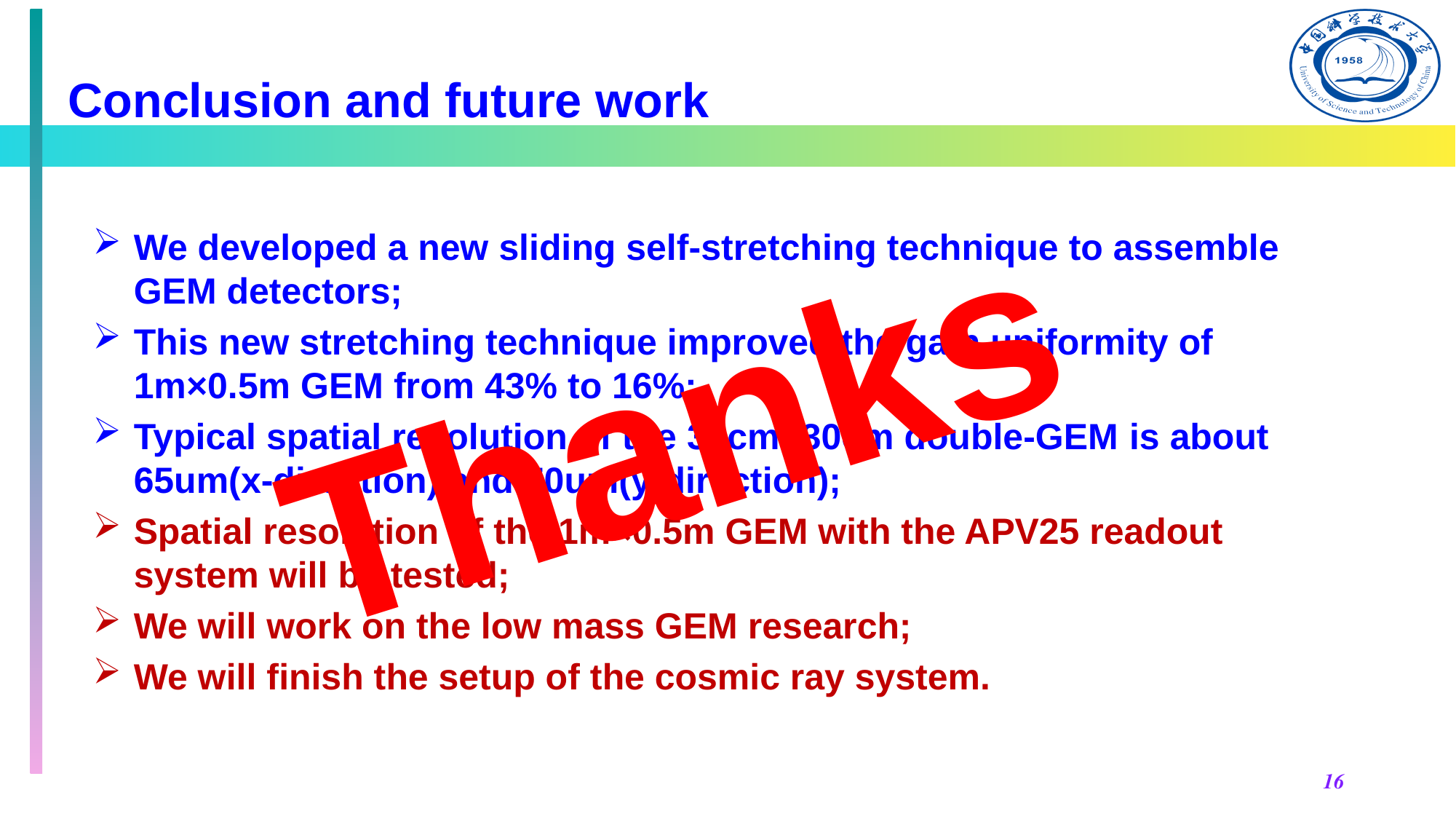

Conclusion and future work
We developed a new sliding self-stretching technique to assemble GEM detectors;
This new stretching technique improved the gain uniformity of 1m×0.5m GEM from 43% to 16%;
Typical spatial resolution of the 30cm×30cm double-GEM is about 65um(x-direction) and 70um(y-direction);
Spatial resolution of the 1m×0.5m GEM with the APV25 readout system will be tested;
We will work on the low mass GEM research;
We will finish the setup of the cosmic ray system.
Thanks